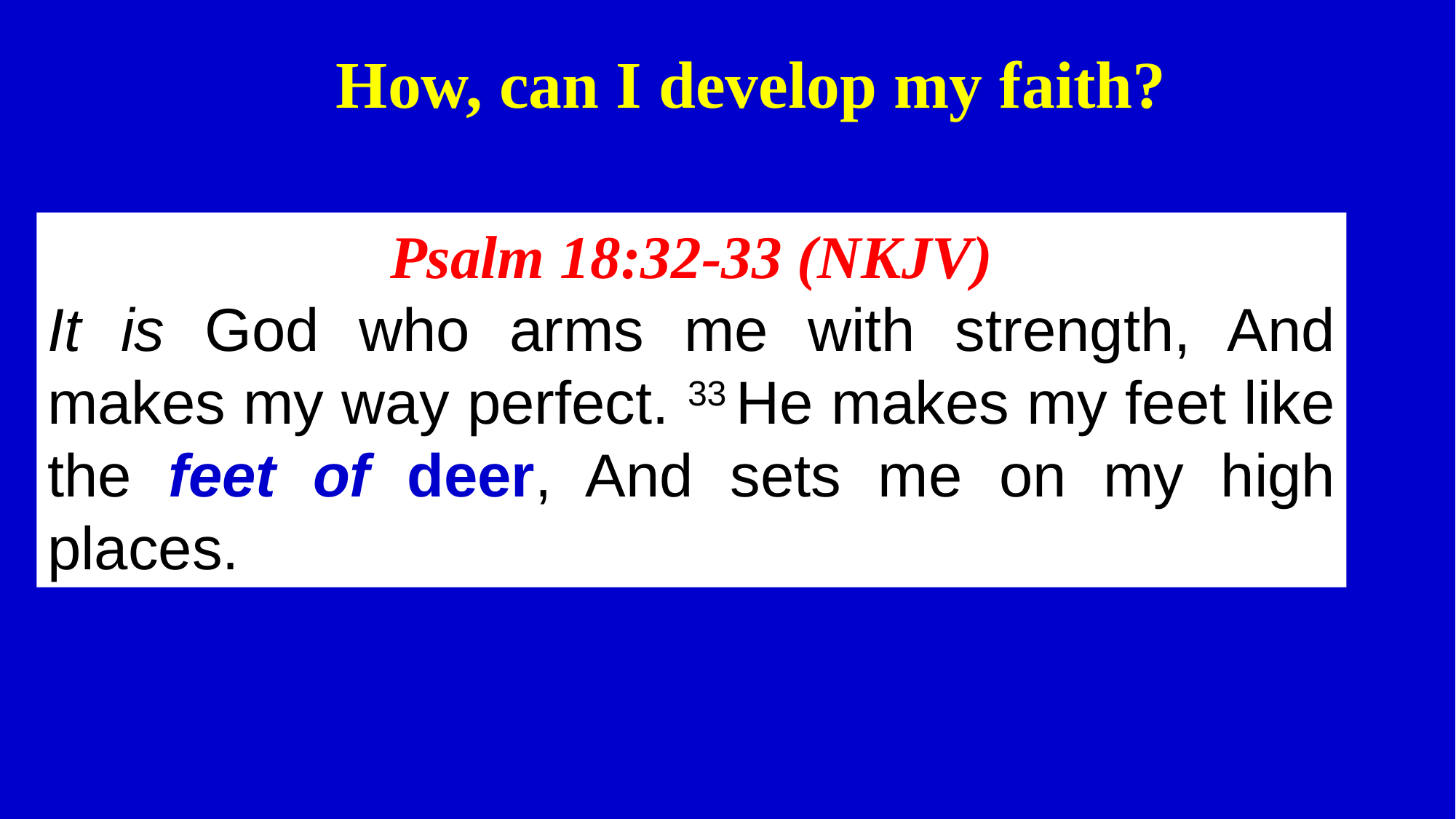

How, can I develop my faith?
Psalm 18:32-33 (NKJV)
It is God who arms me with strength, And makes my way perfect. 33 He makes my feet like the feet of deer, And sets me on my high places.